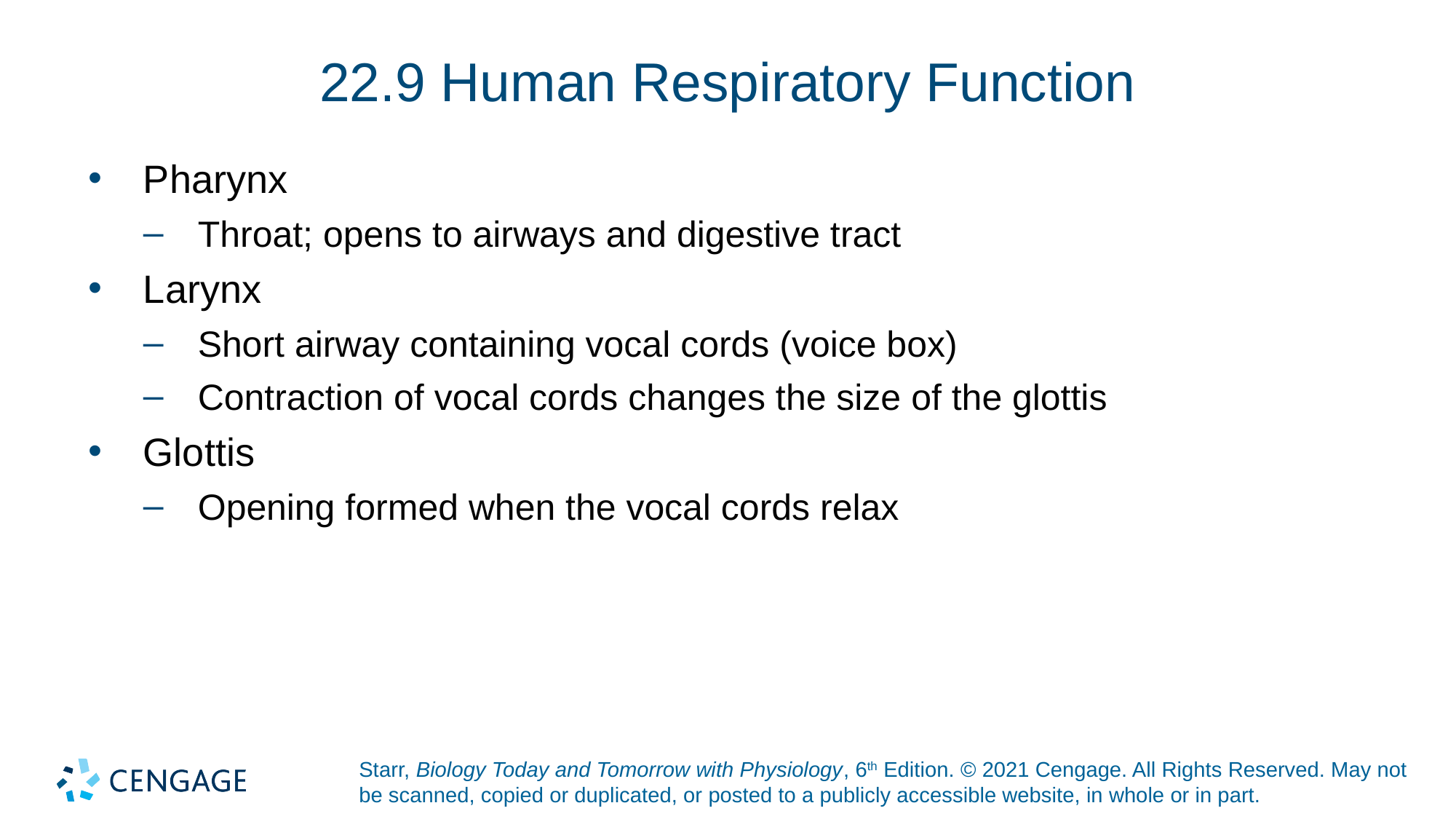

# 22.9 Human Respiratory Function
Pharynx
Throat; opens to airways and digestive tract
Larynx
Short airway containing vocal cords (voice box)
Contraction of vocal cords changes the size of the glottis
Glottis
Opening formed when the vocal cords relax